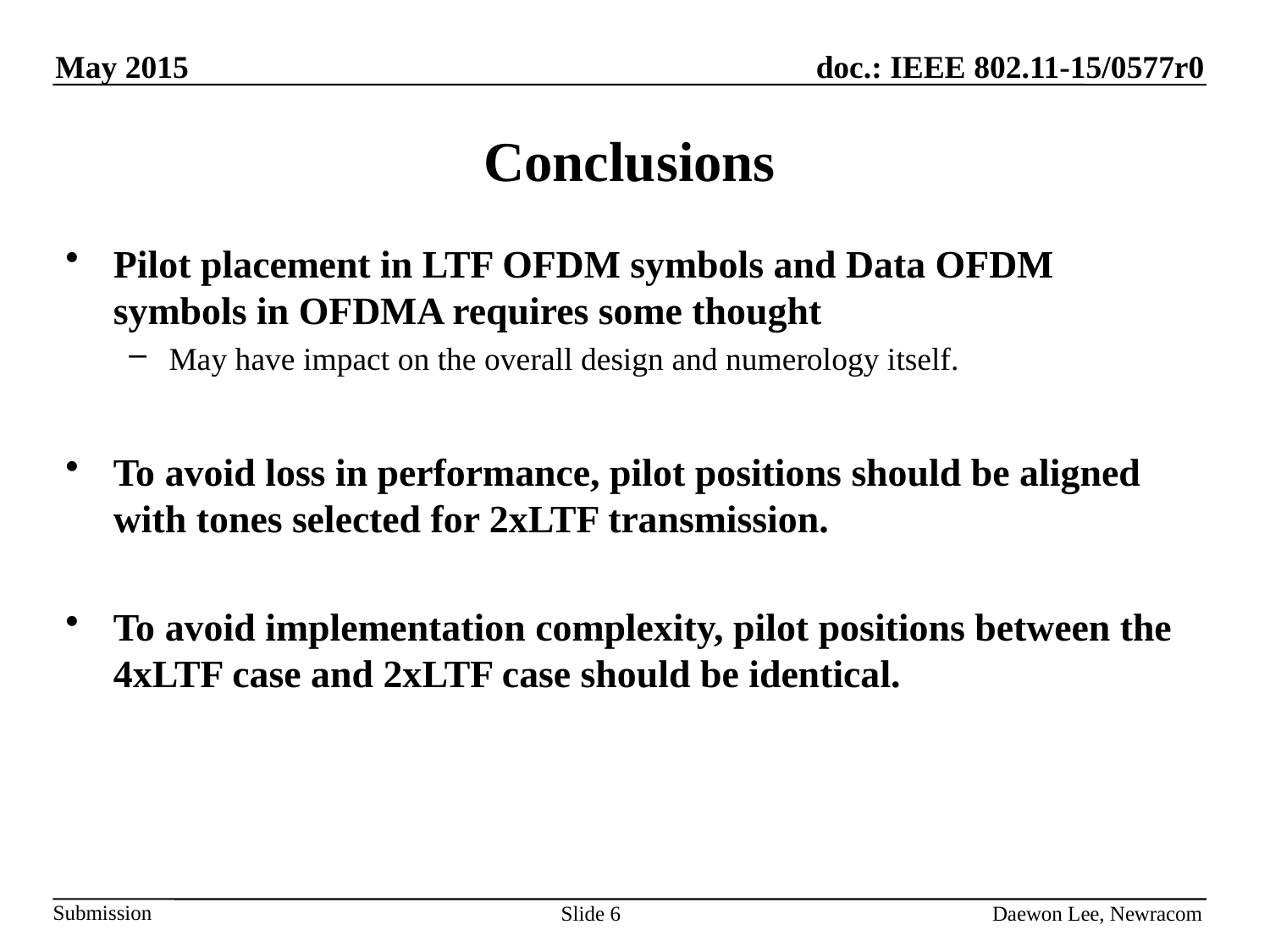

# Conclusions
Pilot placement in LTF OFDM symbols and Data OFDM symbols in OFDMA requires some thought
May have impact on the overall design and numerology itself.

To avoid loss in performance, pilot positions should be aligned with tones selected for 2xLTF transmission.

To avoid implementation complexity, pilot positions between the 4xLTF case and 2xLTF case should be identical.